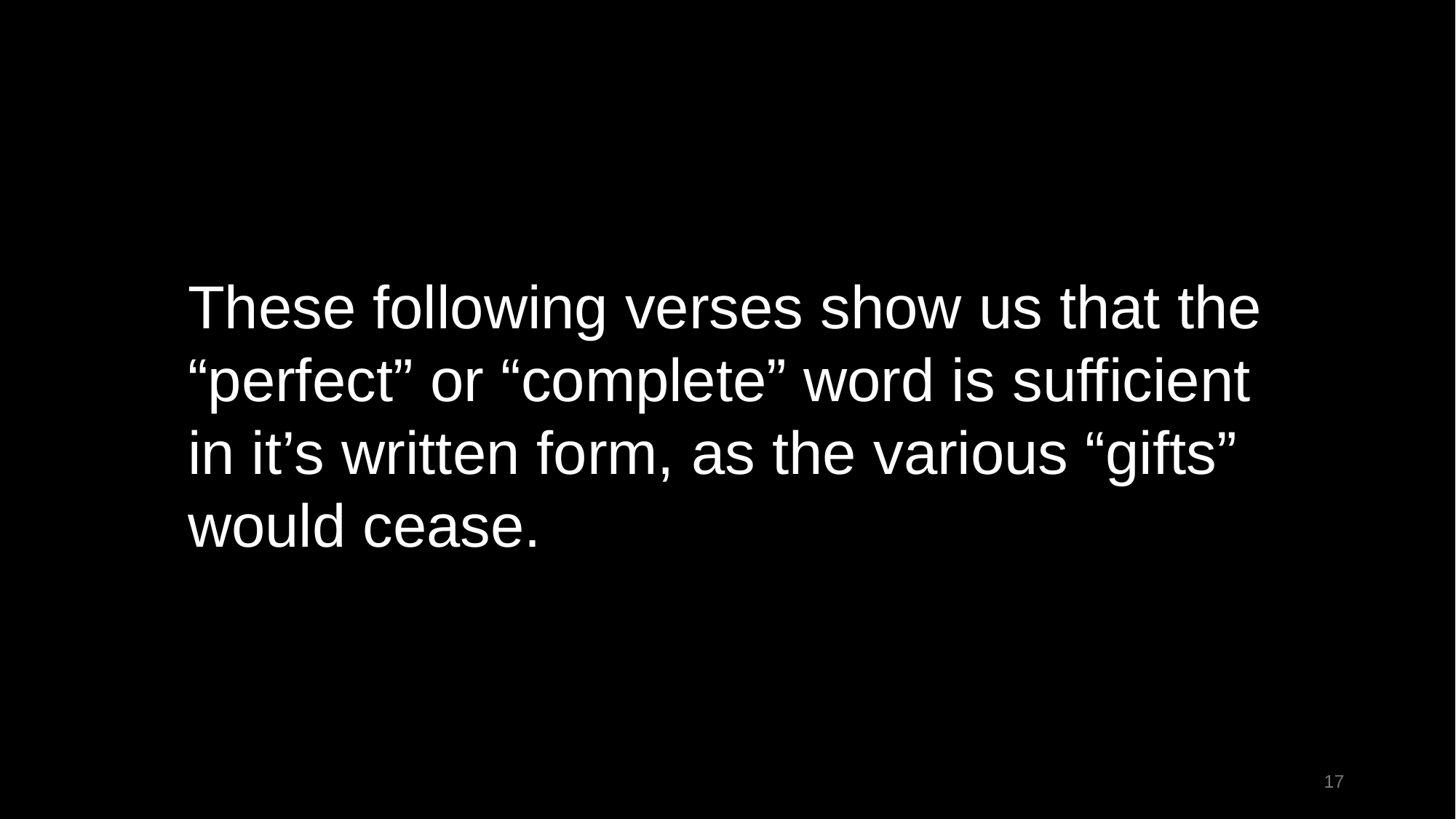

These following verses show us that the “perfect” or “complete” word is sufficient in it’s written form, as the various “gifts” would cease.
17